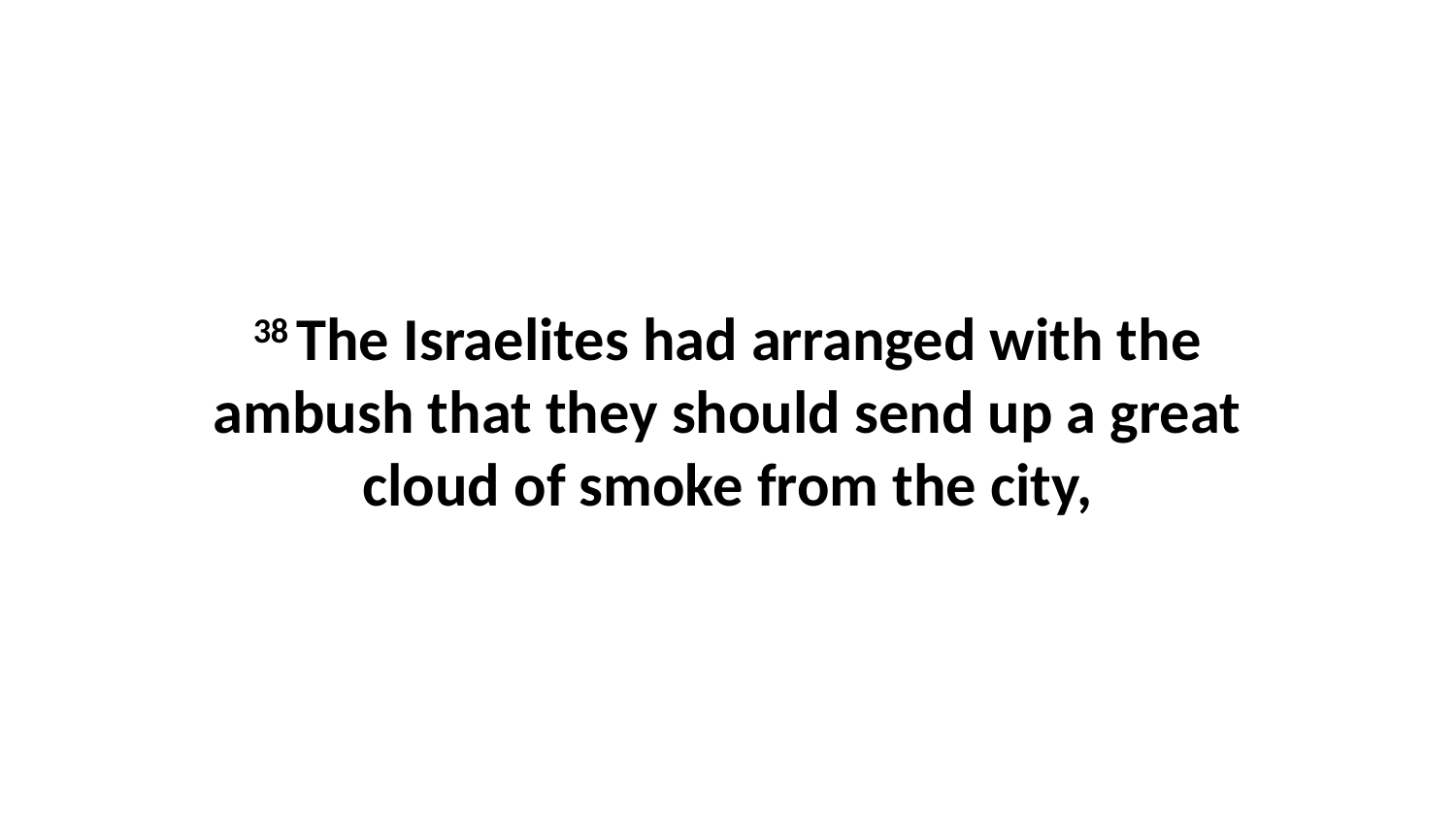

38 The Israelites had arranged with the ambush that they should send up a great cloud of smoke from the city,